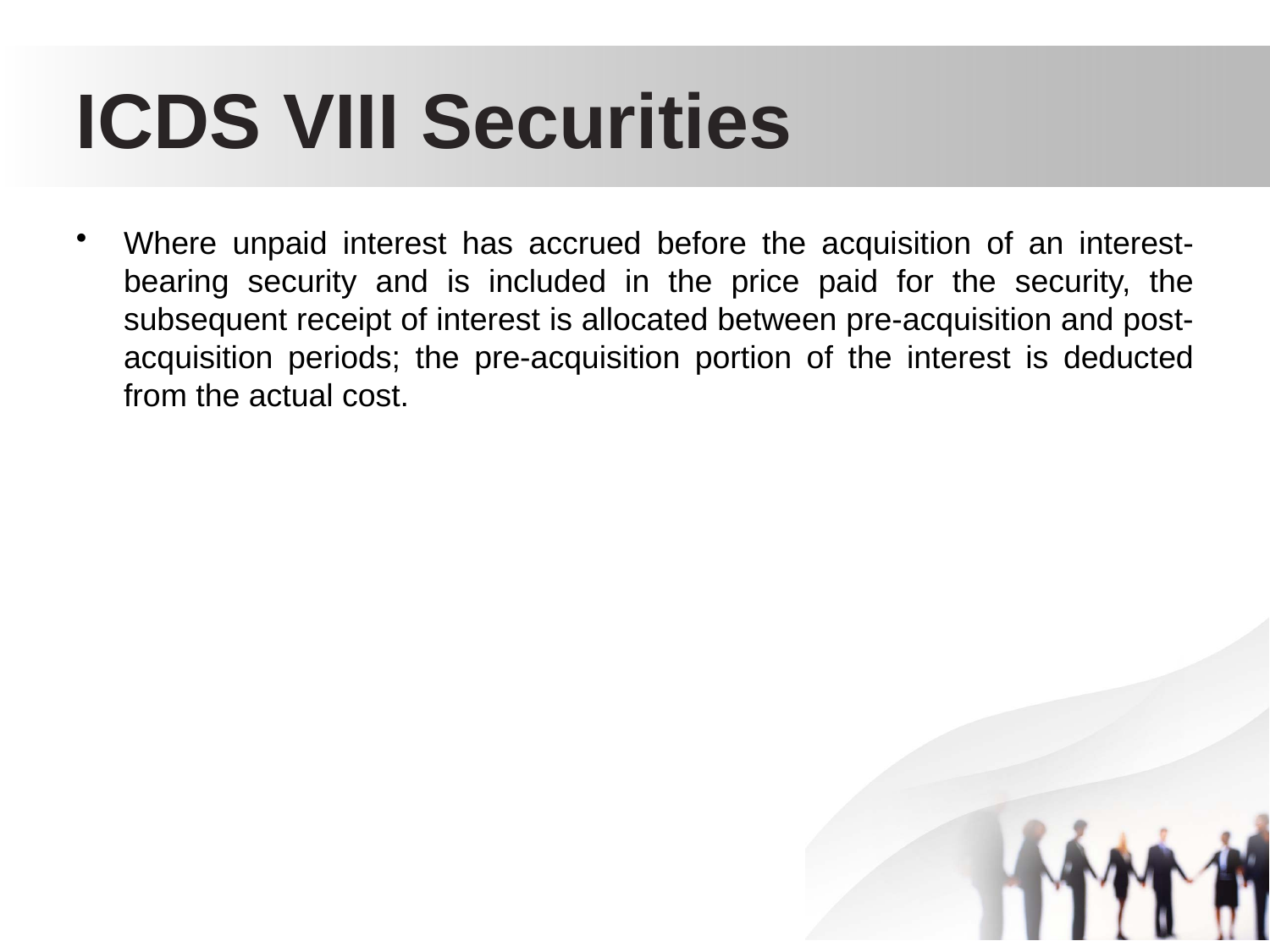

# ICDS VIII Securities
Where unpaid interest has accrued before the acquisition of an interest-bearing security and is included in the price paid for the security, the subsequent receipt of interest is allocated between pre-acquisition and post-acquisition periods; the pre-acquisition portion of the interest is deducted from the actual cost.